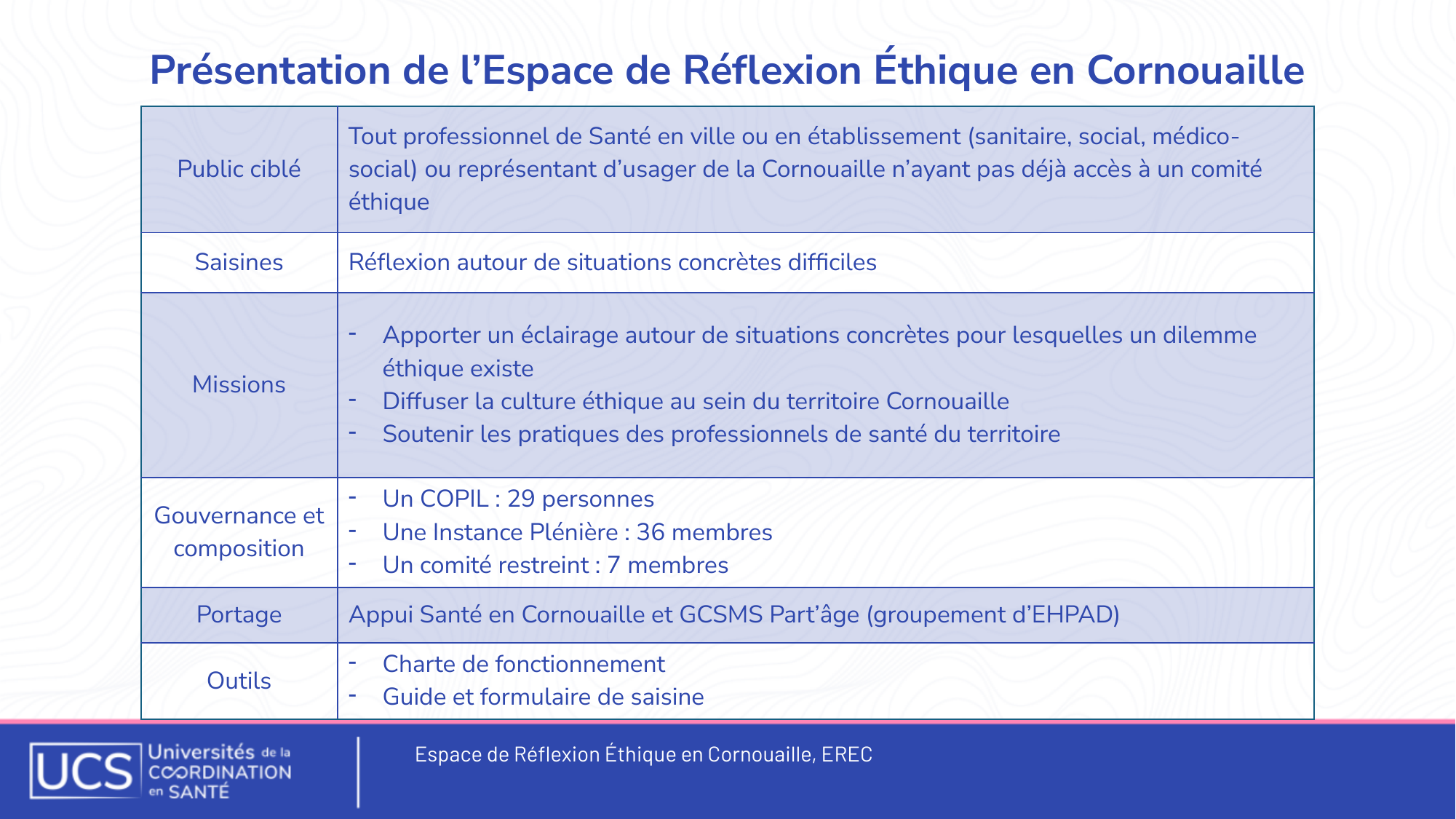

# Présentation de l’Espace de Réflexion Éthique en Cornouaille
| Public ciblé | Tout professionnel de Santé en ville ou en établissement (sanitaire, social, médico-social) ou représentant d’usager de la Cornouaille n’ayant pas déjà accès à un comité éthique |
| --- | --- |
| Saisines | Réflexion autour de situations concrètes difficiles |
| Missions | Apporter un éclairage autour de situations concrètes pour lesquelles un dilemme éthique existe Diffuser la culture éthique au sein du territoire Cornouaille Soutenir les pratiques des professionnels de santé du territoire |
| Gouvernance et composition | Un COPIL : 29 personnes Une Instance Plénière : 36 membres Un comité restreint : 7 membres |
| Portage | Appui Santé en Cornouaille et GCSMS Part’âge (groupement d’EHPAD) |
| Outils | Charte de fonctionnement Guide et formulaire de saisine |

Espace de Réflexion Éthique en Cornouaille, EREC